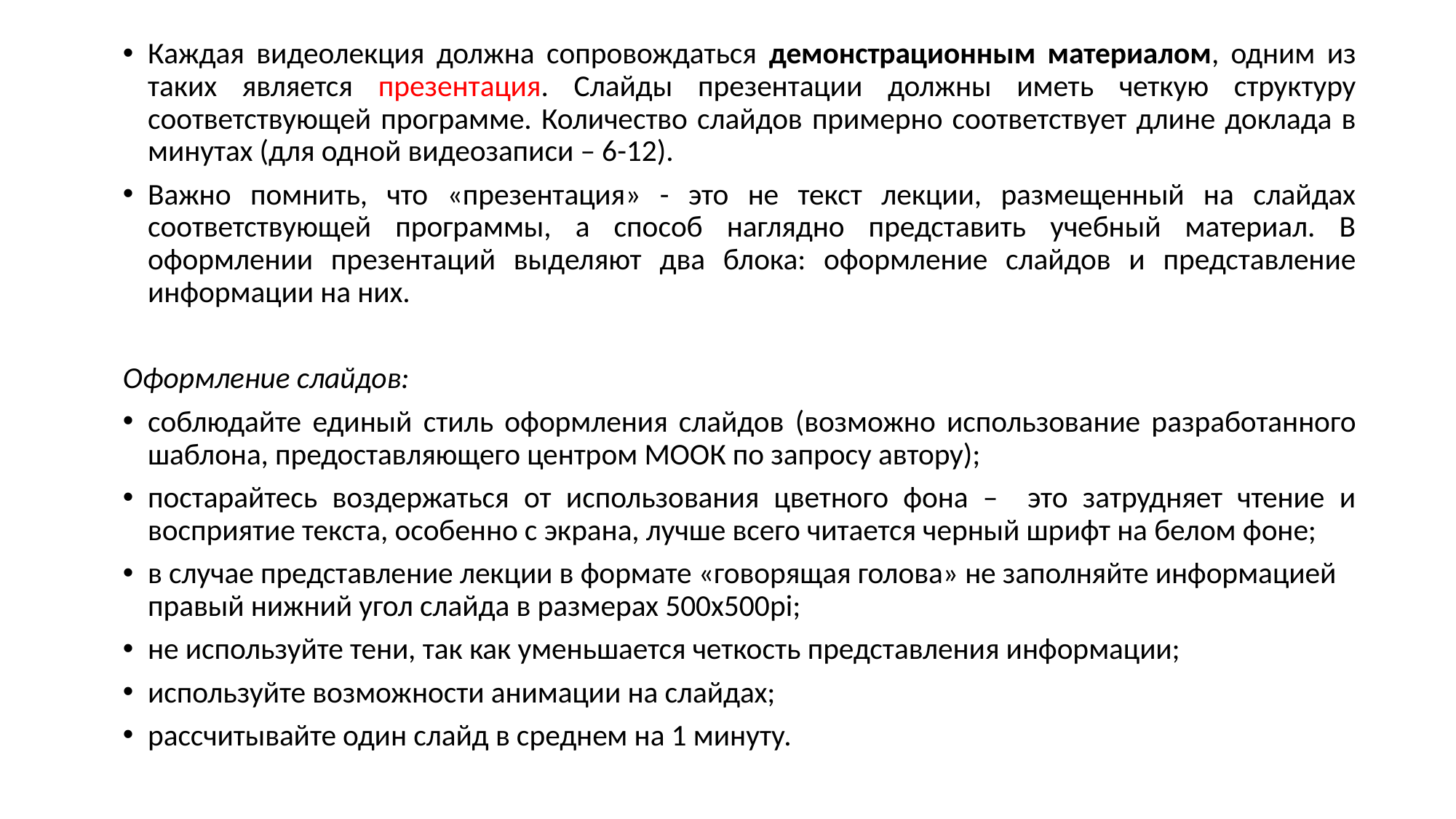

Каждая видеолекция должна сопровождаться демонстрационным материалом, одним из таких является презентация. Слайды презентации должны иметь четкую структуру соответствующей программе. Количество слайдов примерно соответствует длине доклада в минутах (для одной видеозаписи – 6-12).
Важно помнить, что «презентация» - это не текст лекции, размещенный на слайдах соответствующей программы, а способ наглядно представить учебный материал. В оформлении презентаций выделяют два блока: оформление слайдов и представление информации на них.

Оформление слайдов:
соблюдайте единый стиль оформления слайдов (возможно использование разработанного шаблона, предоставляющего центром МООК по запросу автору);
постарайтесь воздержаться от использования цветного фона –  это затрудняет чтение и восприятие текста, особенно с экрана, лучше всего читается черный шрифт на белом фоне;
в случае представление лекции в формате «говорящая голова» не заполняйте информацией правый нижний угол слайда в размерах 500х500pi;
не используйте тени, так как уменьшается четкость представления информации;
используйте возможности анимации на слайдах;
рассчитывайте один слайд в среднем на 1 минуту.